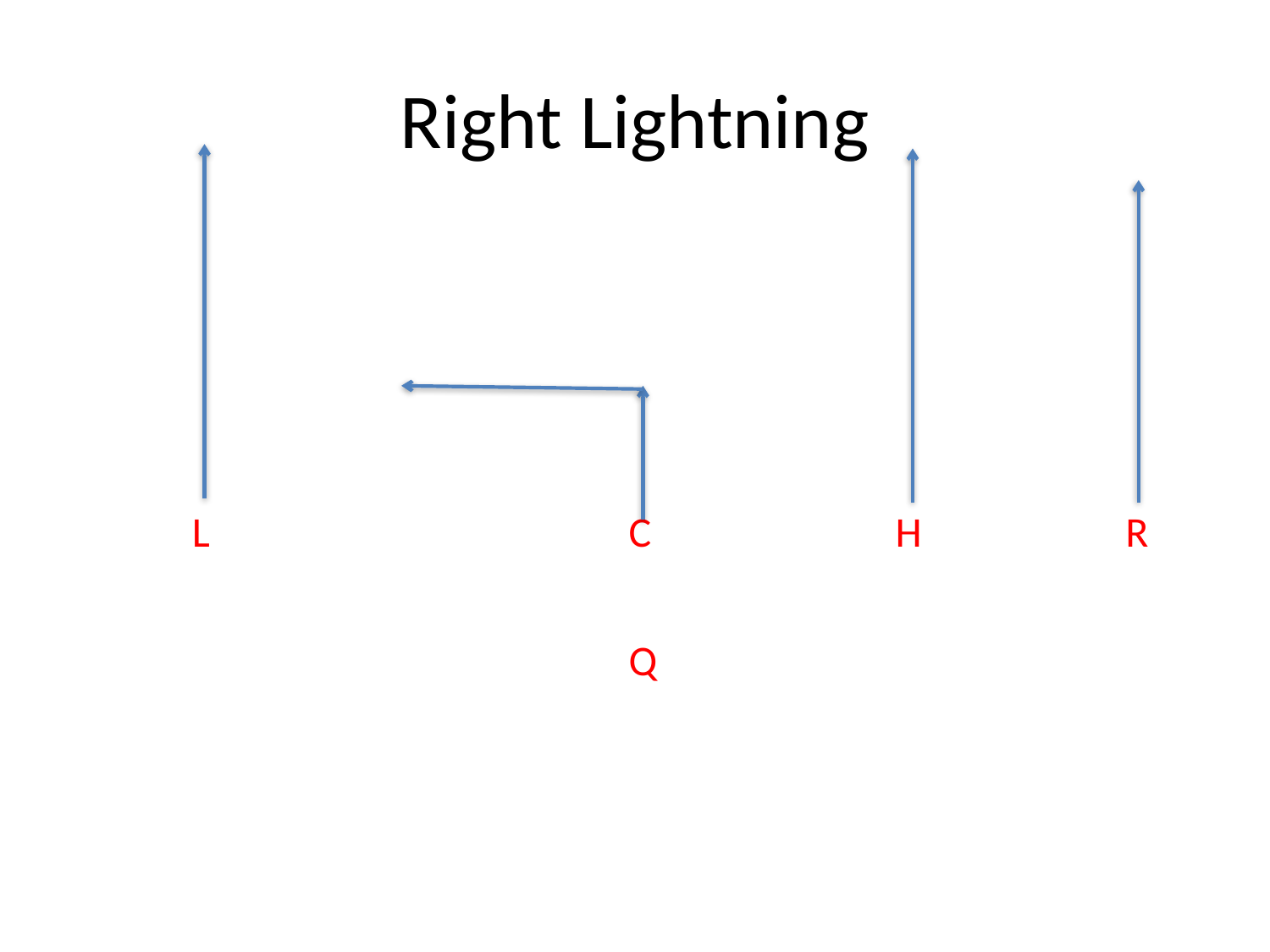

# Right Lightning
L
C
R
H
Q